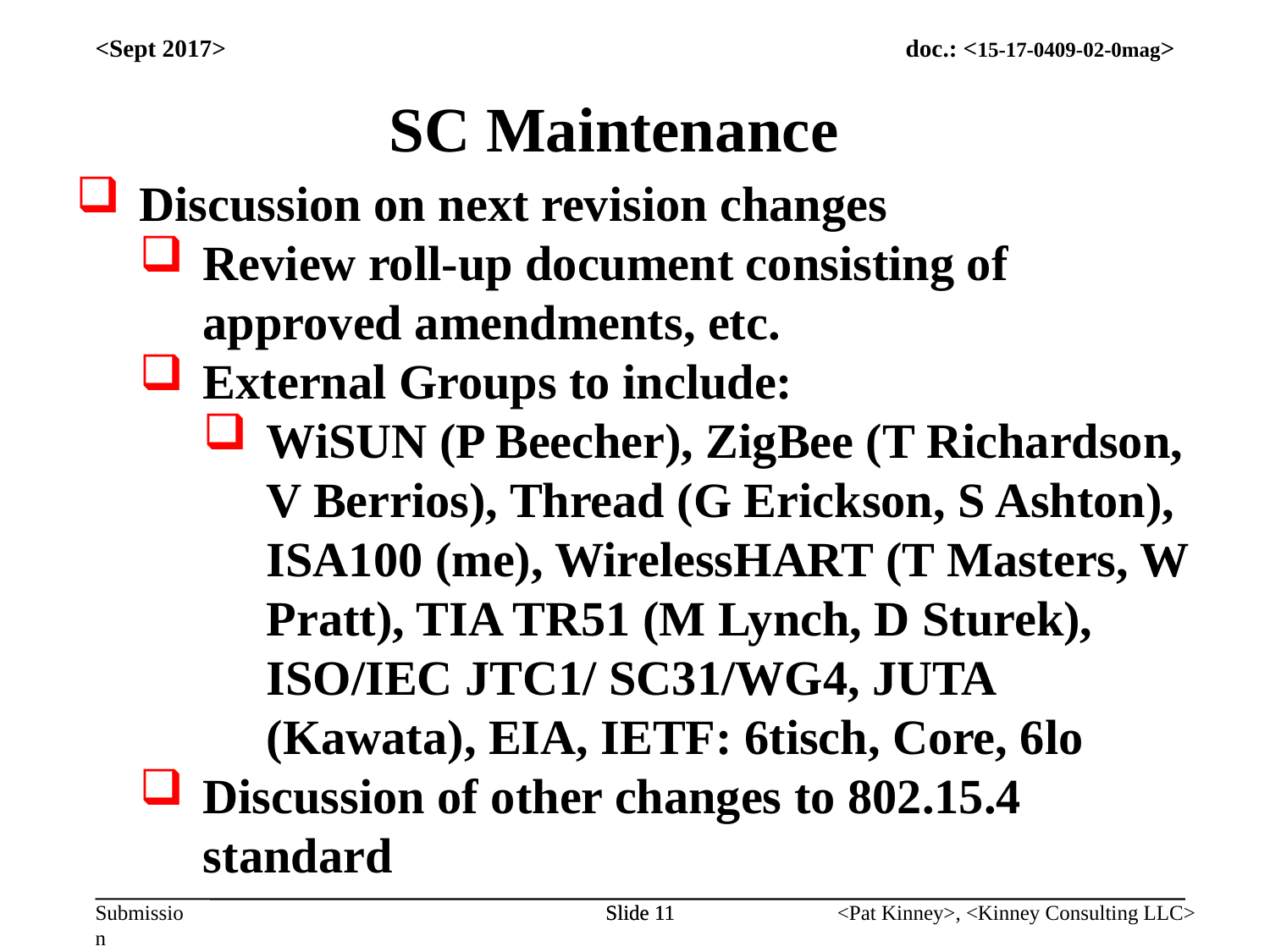

<Sept 2017>
SC Maintenance
Discussion on next revision changes
Review roll-up document consisting of approved amendments, etc.
External Groups to include:
WiSUN (P Beecher), ZigBee (T Richardson, V Berrios), Thread (G Erickson, S Ashton), ISA100 (me), WirelessHART (T Masters, W Pratt), TIA TR51 (M Lynch, D Sturek), ISO/IEC JTC1/ SC31/WG4, JUTA (Kawata), EIA, IETF: 6tisch, Core, 6lo
Discussion of other changes to 802.15.4 standard
Slide 11
Slide 11
<Pat Kinney>, <Kinney Consulting LLC>